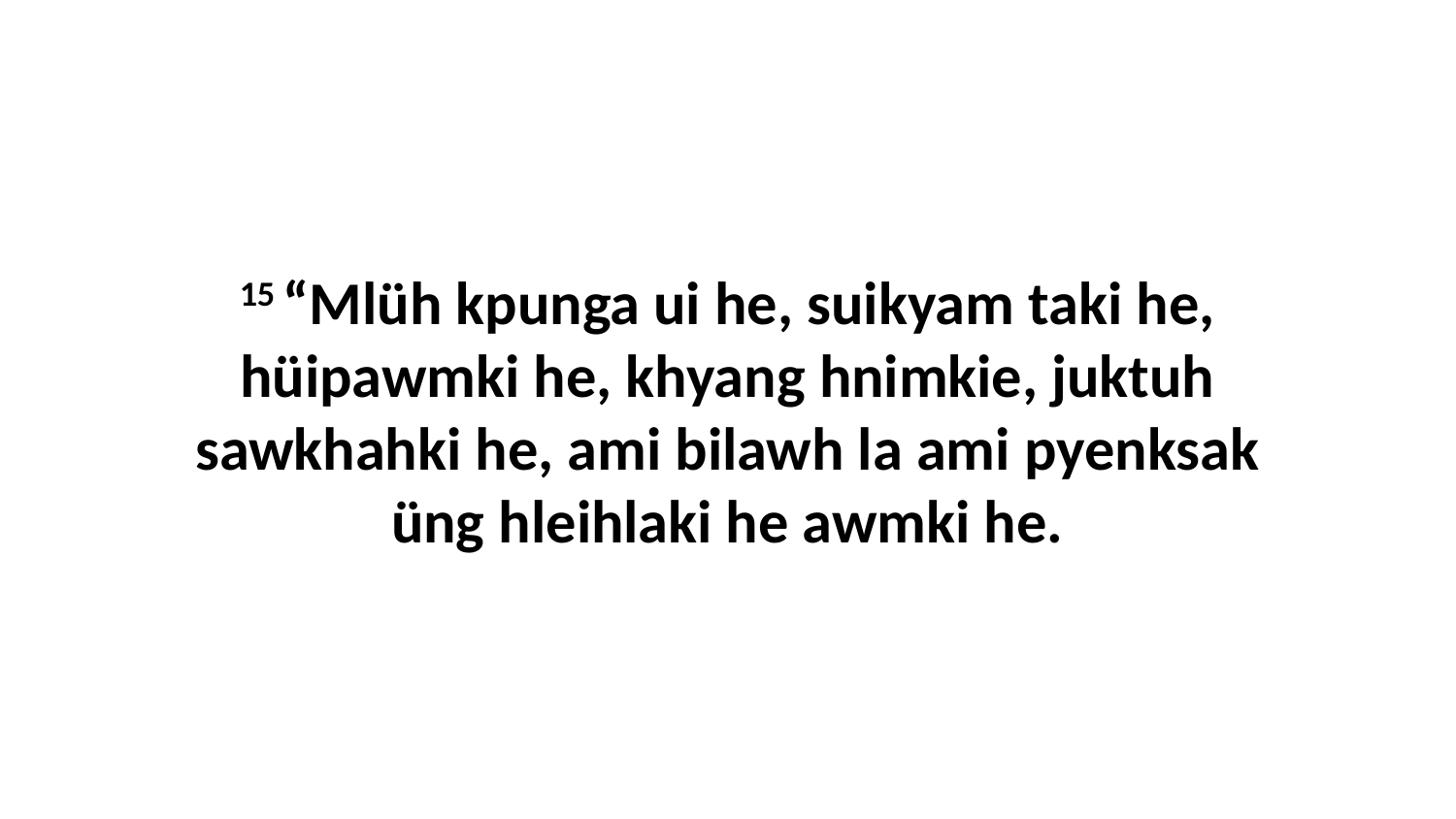

15 “Mlüh kpunga ui he, suikyam taki he, hüipawmki he, khyang hnimkie, juktuh sawkhahki he, ami bilawh la ami pyenksak üng hleihlaki he awmki he.